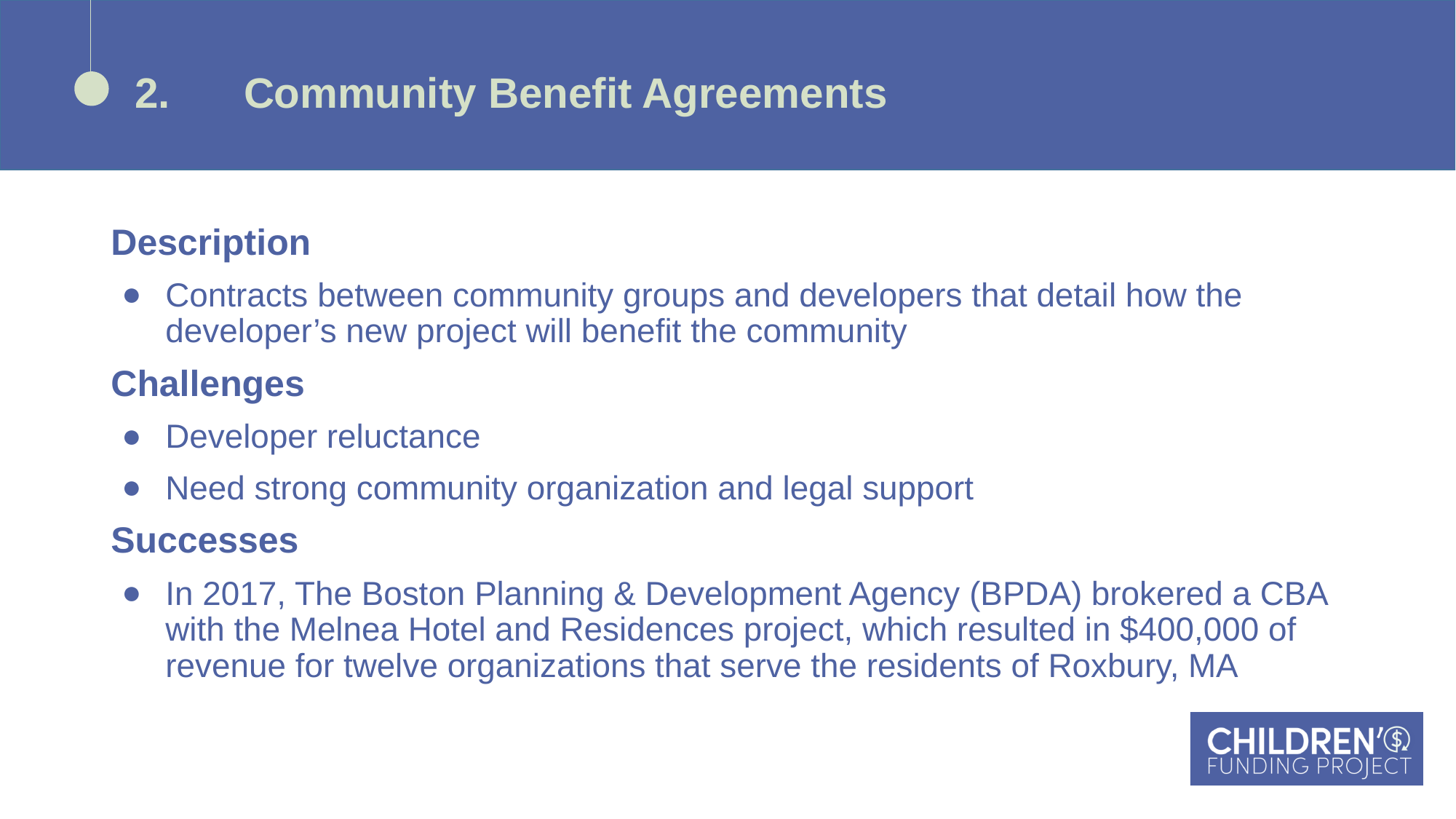

# 2.	Community Benefit Agreements
Description
Contracts between community groups and developers that detail how the developer’s new project will benefit the community
Challenges
Developer reluctance
Need strong community organization and legal support
Successes
In 2017, The Boston Planning & Development Agency (BPDA) brokered a CBA with the Melnea Hotel and Residences project, which resulted in $400,000 of revenue for twelve organizations that serve the residents of Roxbury, MA